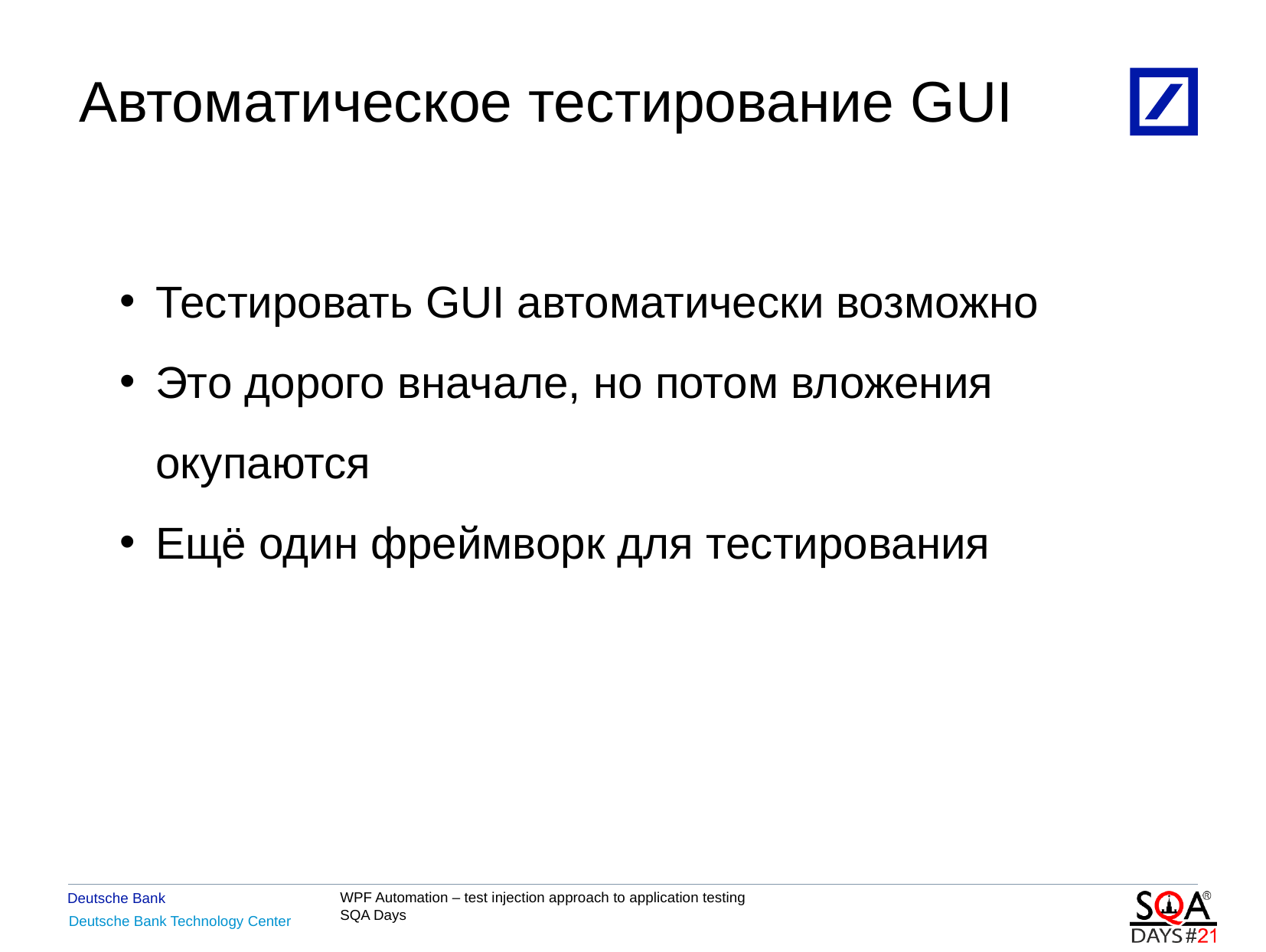

Автоматическое тестирование GUI
Тестировать GUI автоматически возможно
Это дорого вначале, но потом вложения окупаются
Ещё один фреймворк для тестирования